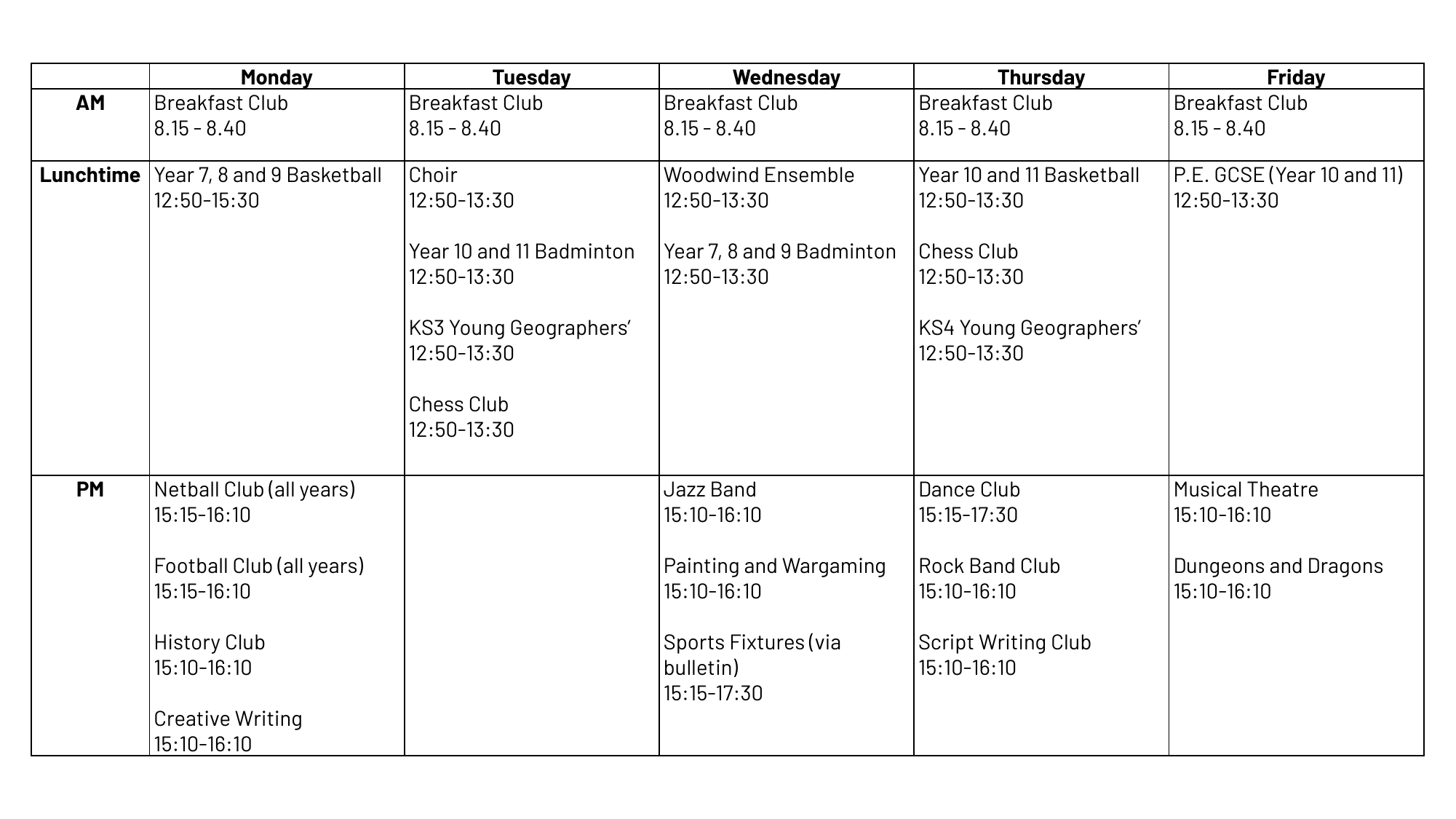

|  | Monday | Tuesday | Wednesday | Thursday | Friday |
| --- | --- | --- | --- | --- | --- |
| AM | Breakfast Club 8.15 - 8.40 | Breakfast Club 8.15 - 8.40 | Breakfast Club 8.15 - 8.40 | Breakfast Club 8.15 - 8.40 | Breakfast Club 8.15 - 8.40 |
| Lunchtime | Year 7, 8 and 9 Basketball 12:50-15:30 | Choir 12:50-13:30   Year 10 and 11 Badminton 12:50-13:30   KS3 Young Geographers’ 12:50-13:30   Chess Club 12:50-13:30 | Woodwind Ensemble 12:50-13:30   Year 7, 8 and 9 Badminton 12:50-13:30 | Year 10 and 11 Basketball 12:50-13:30   Chess Club 12:50-13:30   KS4 Young Geographers’ 12:50-13:30 | P.E. GCSE (Year 10 and 11) 12:50-13:30 |
| PM | Netball Club (all years) 15:15-16:10   Football Club (all years) 15:15-16:10   History Club 15:10-16:10   Creative Writing 15:10-16:10 |  | Jazz Band 15:10-16:10   Painting and Wargaming 15:10-16:10   Sports Fixtures (via bulletin) 15:15-17:30 | Dance Club 15:15-17:30   Rock Band Club 15:10-16:10   Script Writing Club 15:10-16:10 | Musical Theatre 15:10-16:10   Dungeons and Dragons 15:10-16:10 |